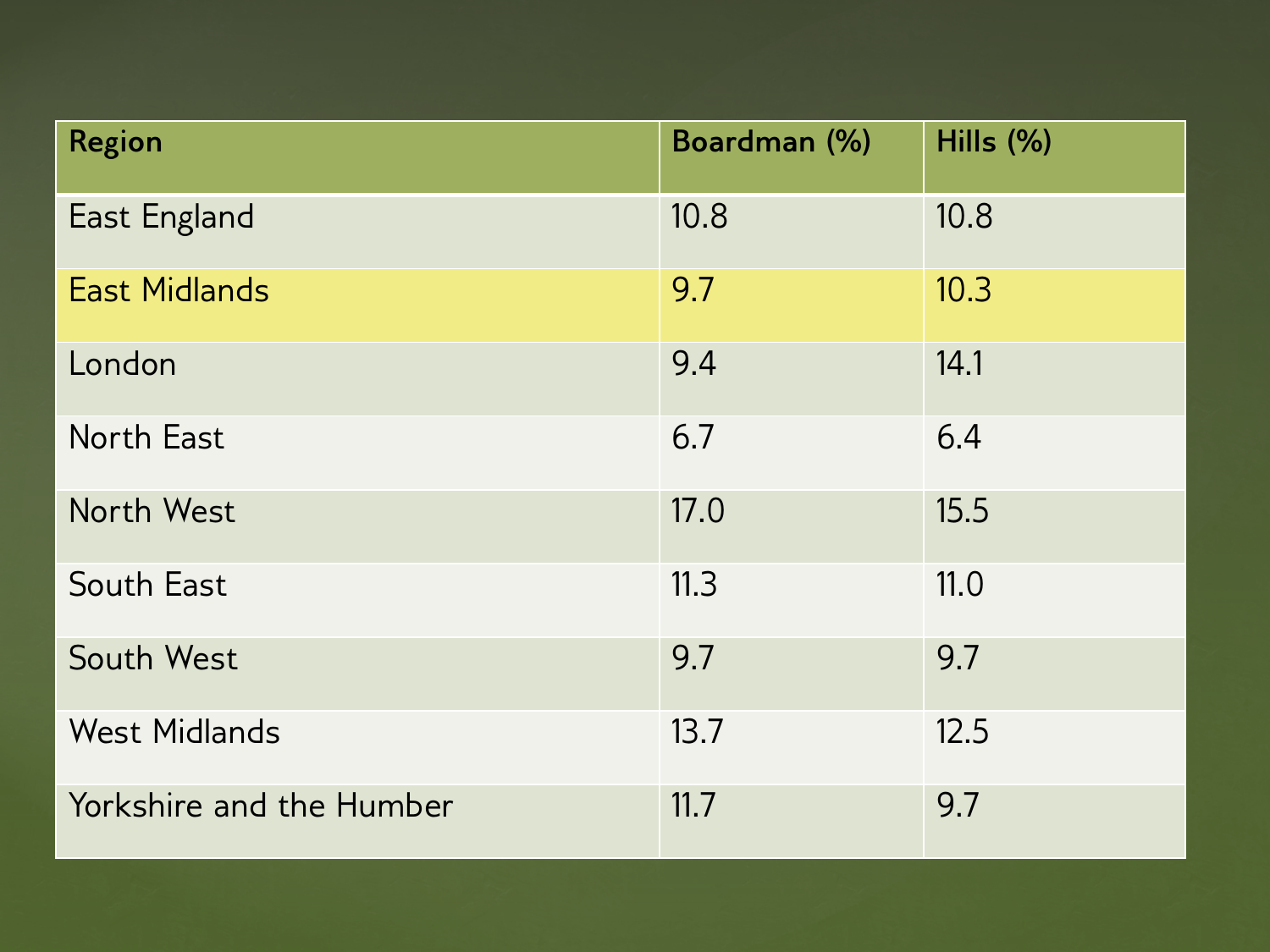

| Region | Boardman (%) | Hills (%) |
| --- | --- | --- |
| East England | 10.8 | 10.8 |
| East Midlands | 9.7 | 10.3 |
| London | 9.4 | 14.1 |
| North East | 6.7 | 6.4 |
| North West | 17.0 | 15.5 |
| South East | 11.3 | 11.0 |
| South West | 9.7 | 9.7 |
| West Midlands | 13.7 | 12.5 |
| Yorkshire and the Humber | 11.7 | 9.7 |